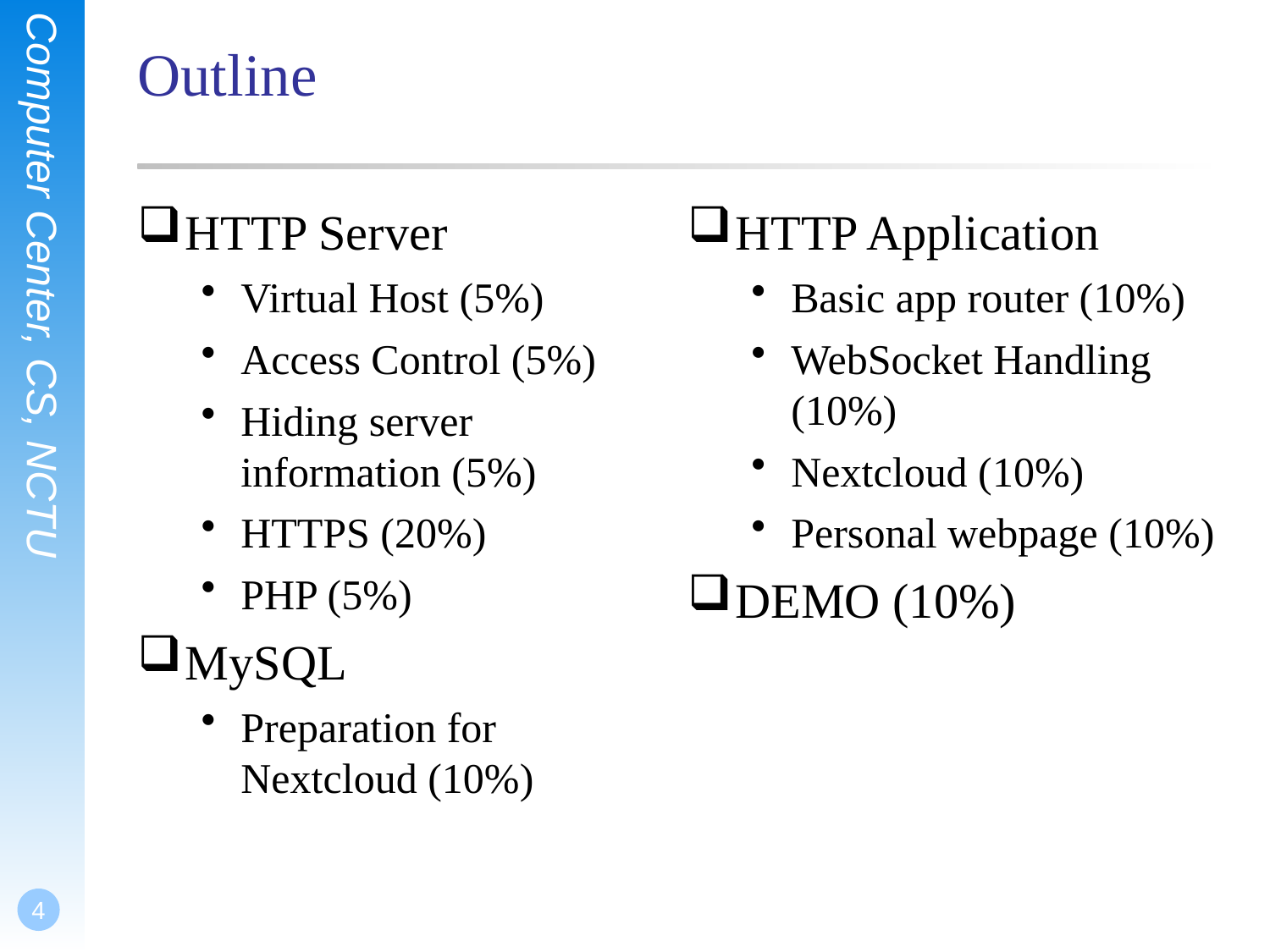

# Outline
HTTP Server
Virtual Host (5%)
Access Control (5%)
Hiding server information (5%)
HTTPS (20%)
PHP (5%)
MySQL
Preparation for Nextcloud (10%)
HTTP Application
Basic app router (10%)
WebSocket Handling (10%)
Nextcloud (10%)
Personal webpage (10%)
DEMO (10%)